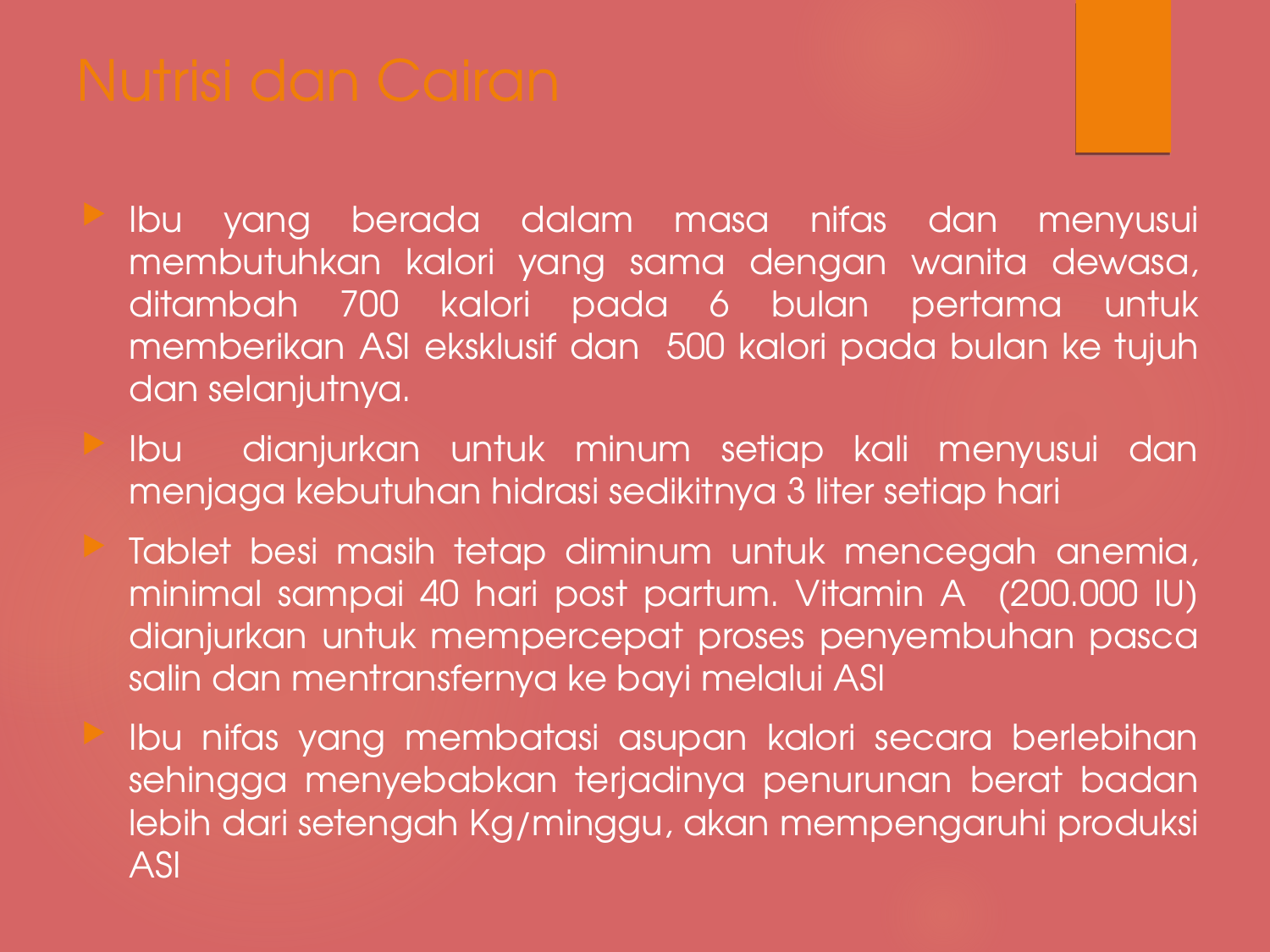

# Nutrisi dan Cairan
Ibu yang berada dalam masa nifas dan menyusui membutuhkan kalori yang sama dengan wanita dewasa, ditambah 700 kalori pada 6 bulan pertama untuk memberikan ASI eksklusif dan  500 kalori pada bulan ke tujuh dan selanjutnya.
Ibu  dianjurkan untuk minum setiap kali menyusui dan menjaga kebutuhan hidrasi sedikitnya 3 liter setiap hari
Tablet besi masih tetap diminum untuk mencegah anemia, minimal sampai 40 hari post partum. Vitamin A  (200.000 IU) dianjurkan untuk mempercepat proses penyembuhan pasca salin dan mentransfernya ke bayi melalui ASI
Ibu nifas yang membatasi asupan kalori secara berlebihan sehingga menyebabkan terjadinya penurunan berat badan lebih dari setengah Kg/minggu, akan mempengaruhi produksi ASI